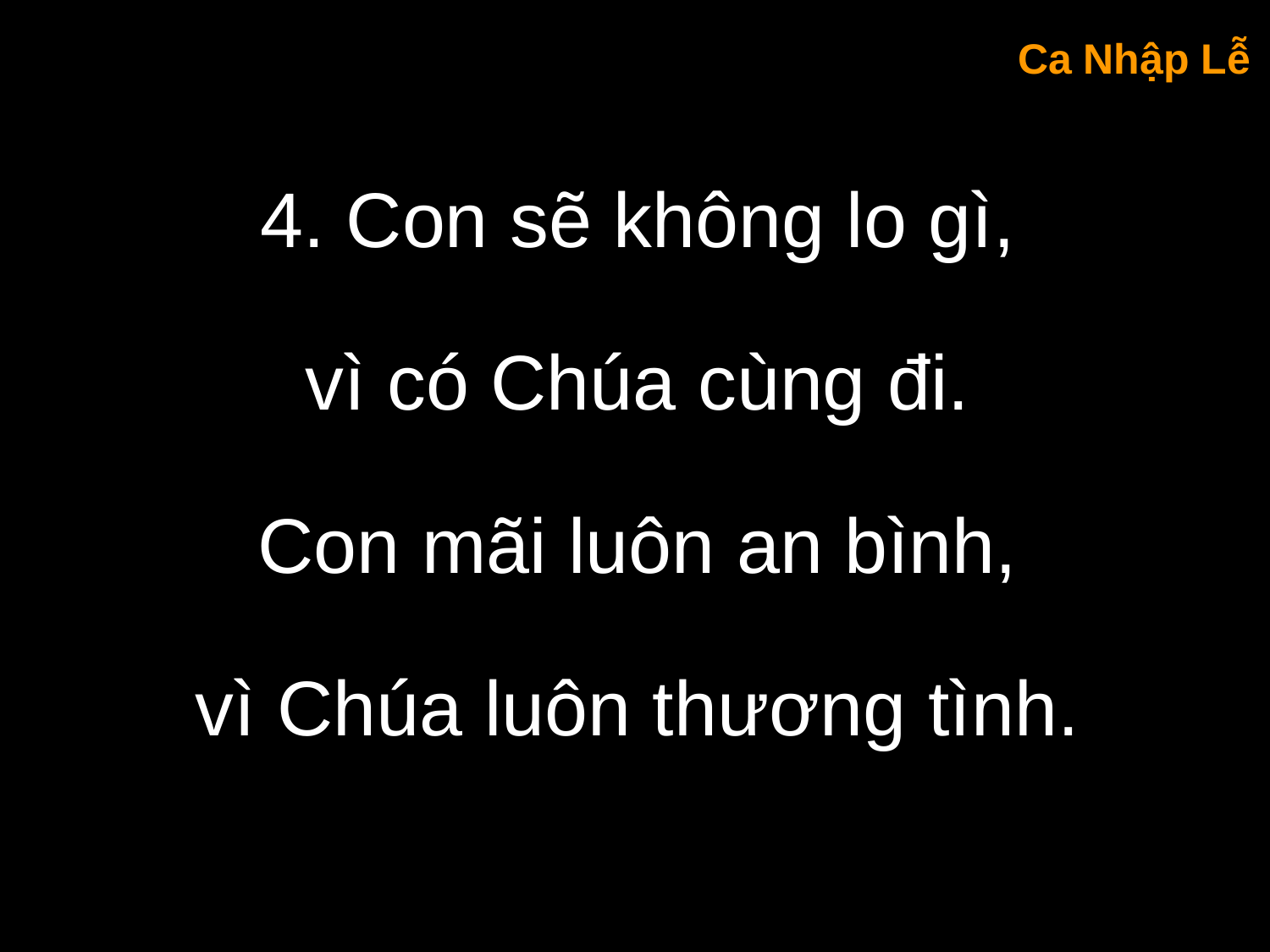

Ca Nhập Lễ
4. Con sẽ không lo gì,
vì có Chúa cùng đi.
Con mãi luôn an bình,
vì Chúa luôn thương tình.